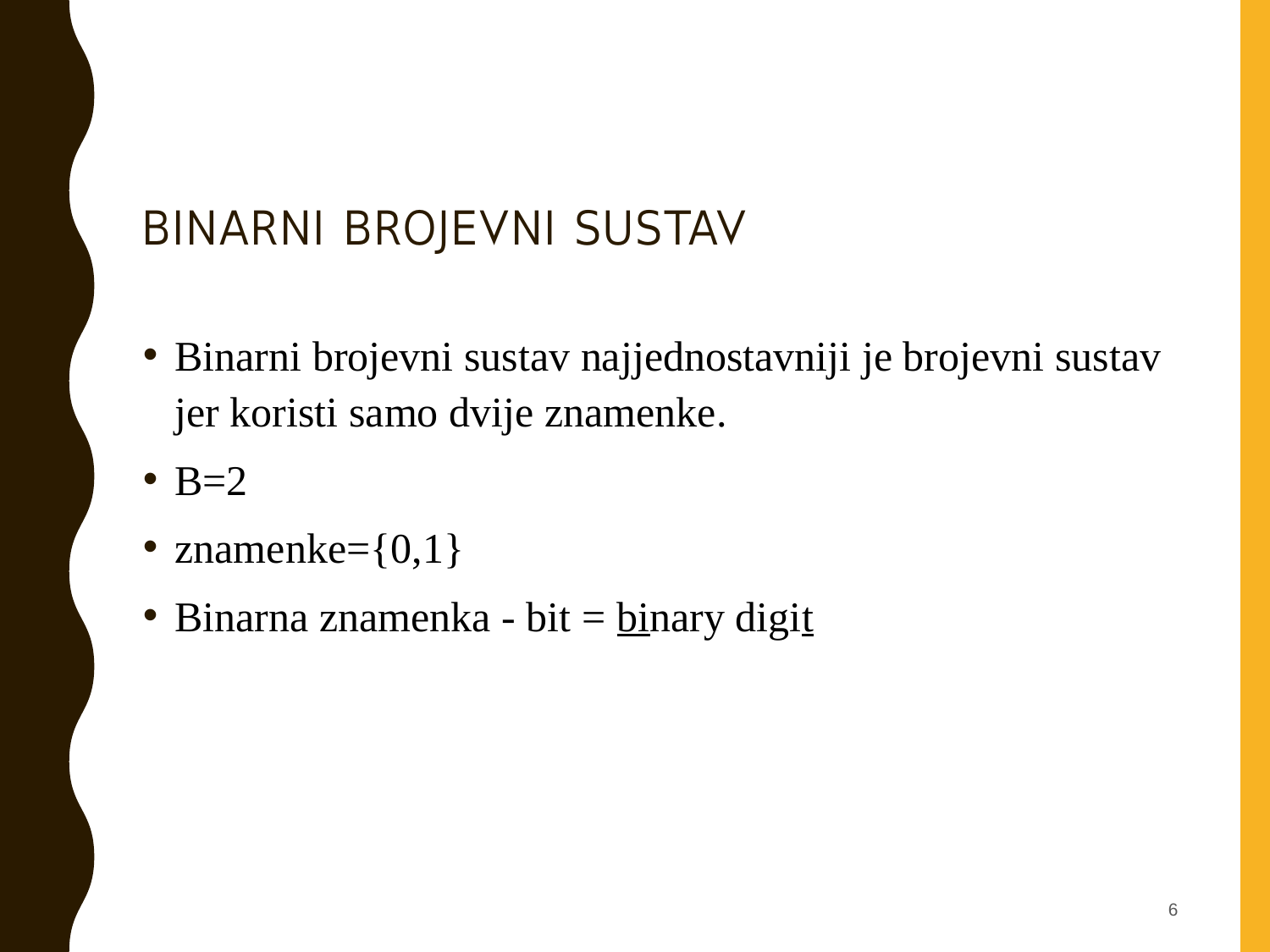

# Binarni brojevni sustav
Binarni brojevni sustav najjednostavniji je brojevni sustav jer koristi samo dvije znamenke.
B=2
znamenke={0,1}
Binarna znamenka - bit = binary digit

6